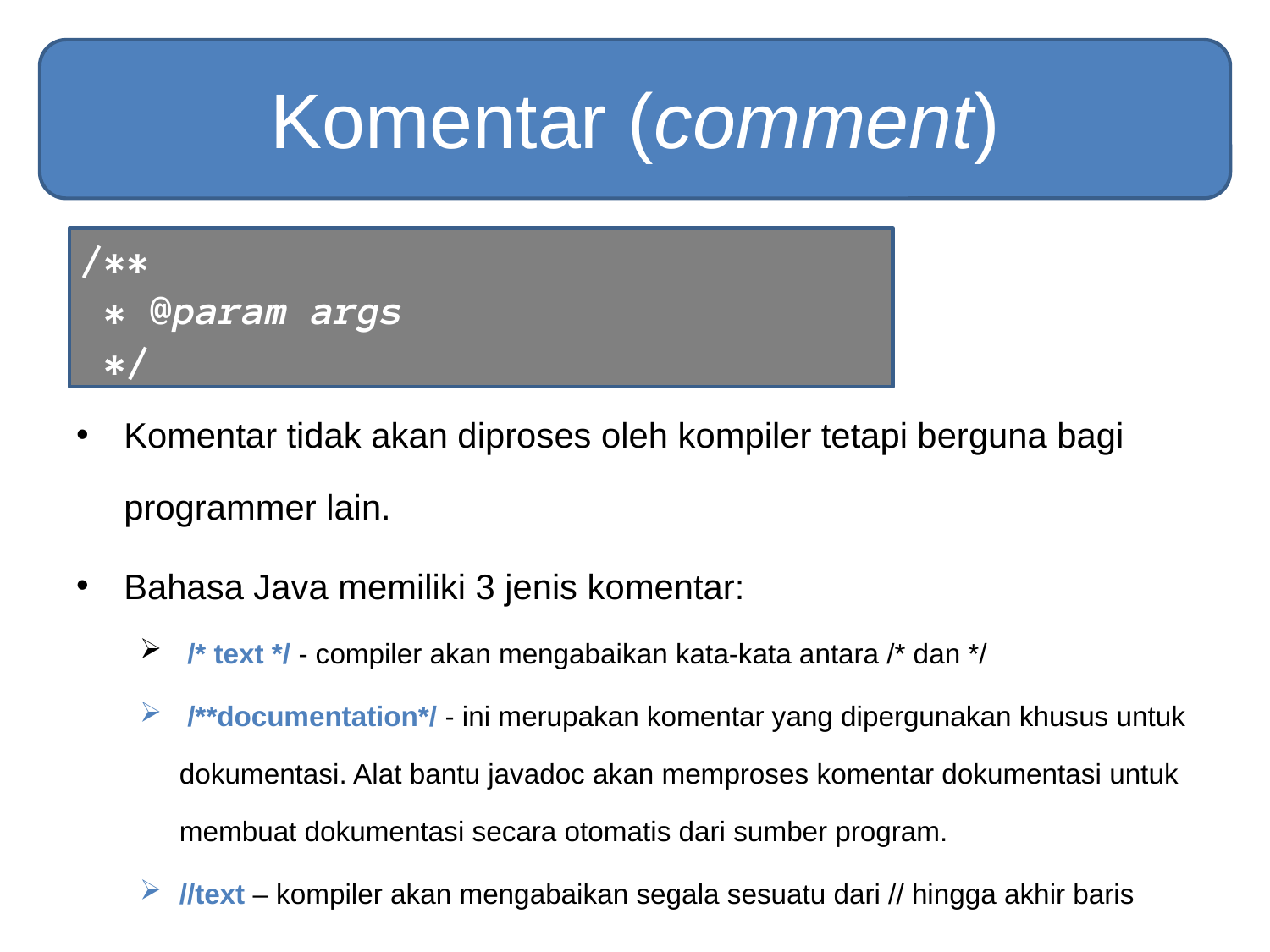

# Komentar (comment)
/**
 * @param args
 */
Komentar tidak akan diproses oleh kompiler tetapi berguna bagi programmer lain.
Bahasa Java memiliki 3 jenis komentar:
 /* text */ - compiler akan mengabaikan kata-kata antara /* dan */
 /**documentation*/ - ini merupakan komentar yang dipergunakan khusus untuk dokumentasi. Alat bantu javadoc akan memproses komentar dokumentasi untuk membuat dokumentasi secara otomatis dari sumber program.
//text – kompiler akan mengabaikan segala sesuatu dari // hingga akhir baris